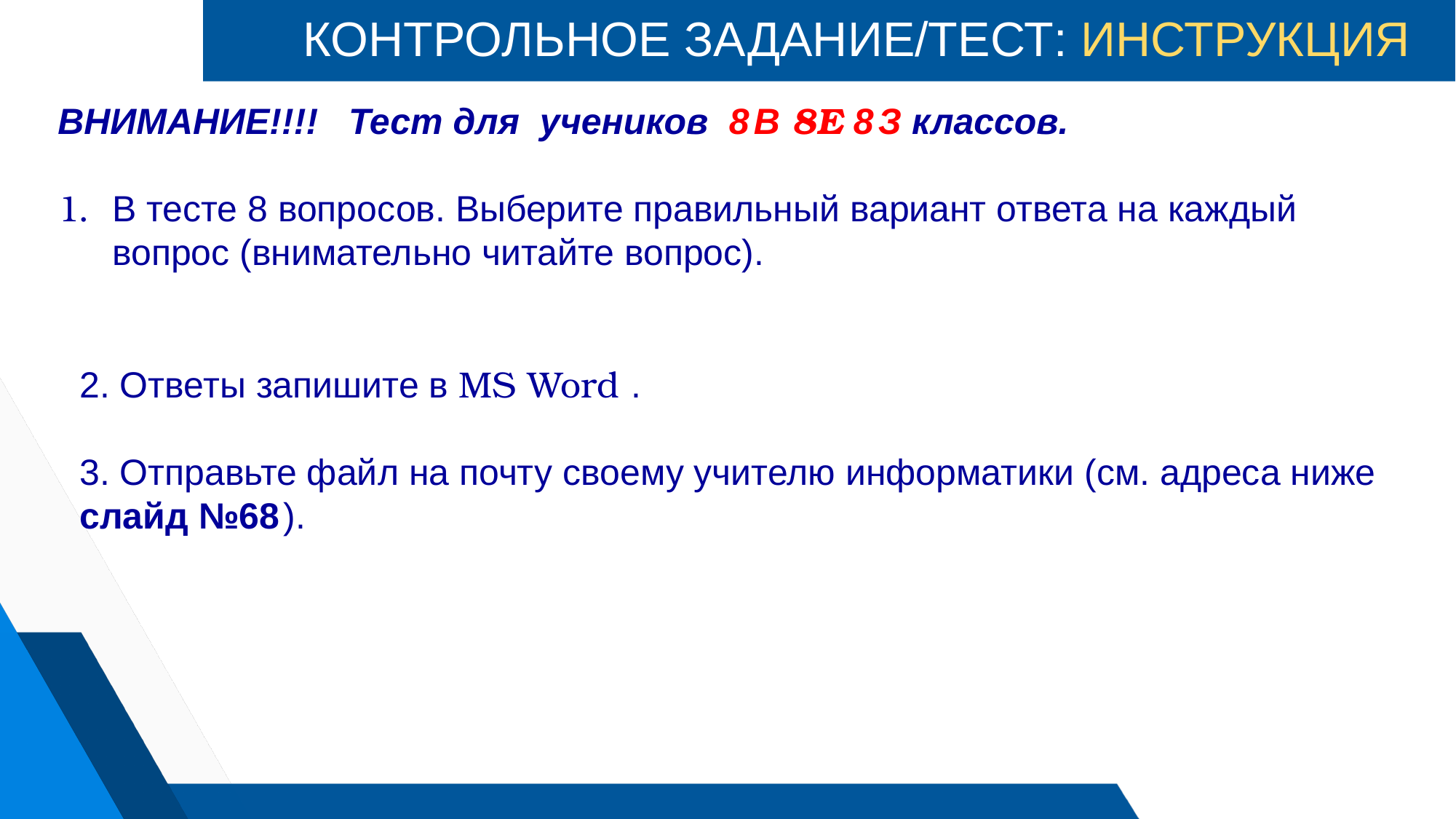

# КОНТРОЛЬНОЕ ЗАДАНИЕ/ТЕСТ: ИНСТРУКЦИЯ
ВНИМАНИЕ!!!!   Тест для  учеников  8В 8E 8З классов.

В тесте 8 вопросов. Выберите правильный вариант ответа на каждый вопрос (внимательно читайте вопрос).
2. Ответы запишите в MS Word .

3. Отправьте файл на почту своему учителю информатики (см. адреса ниже слайд №68).